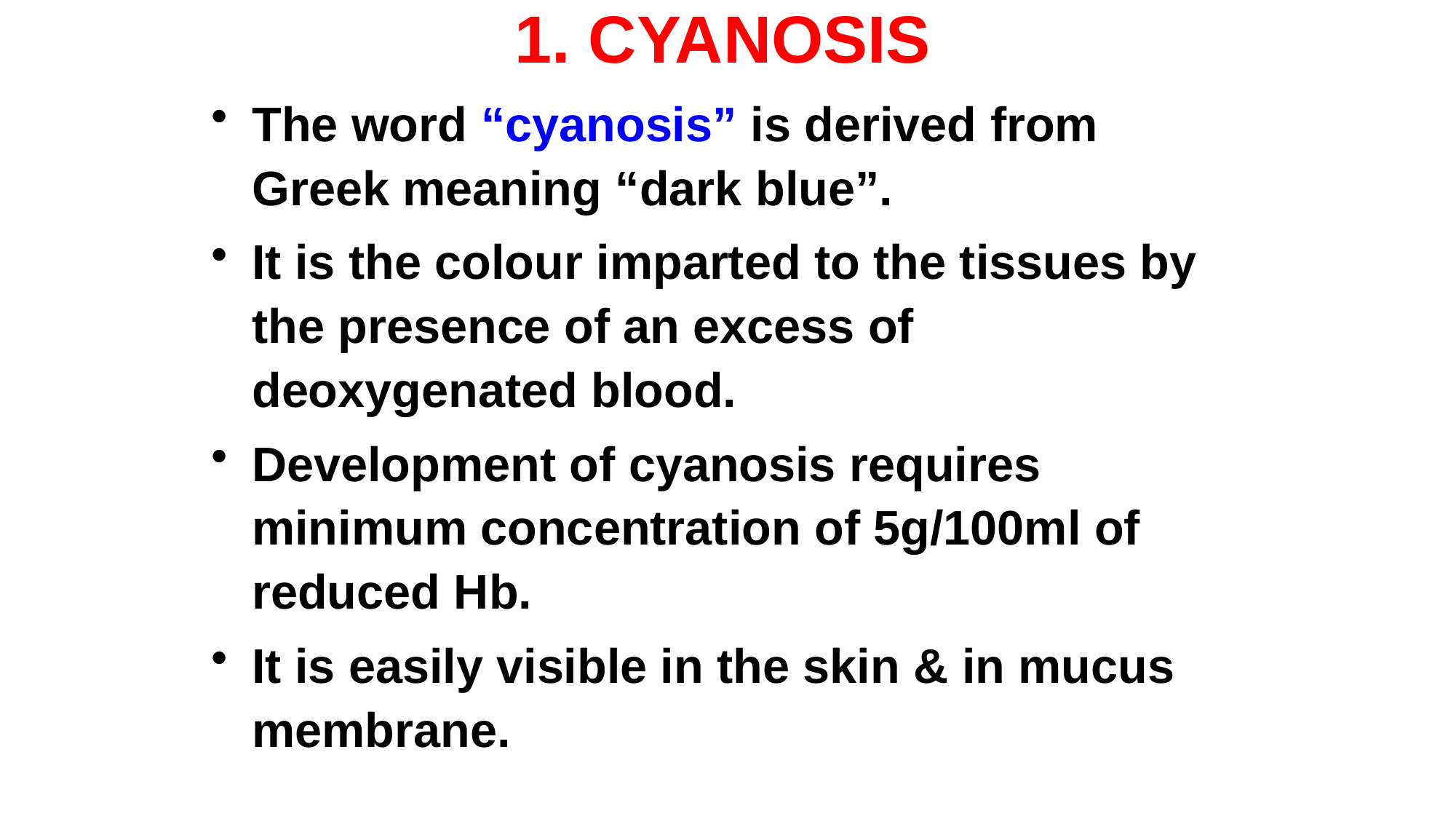

# 1. CYANOSIS
The word “cyanosis” is derived from Greek meaning “dark blue”.
It is the colour imparted to the tissues by the presence of an excess of deoxygenated blood.
Development of cyanosis requires minimum concentration of 5g/100ml of reduced Hb.
It is easily visible in the skin & in mucus membrane.